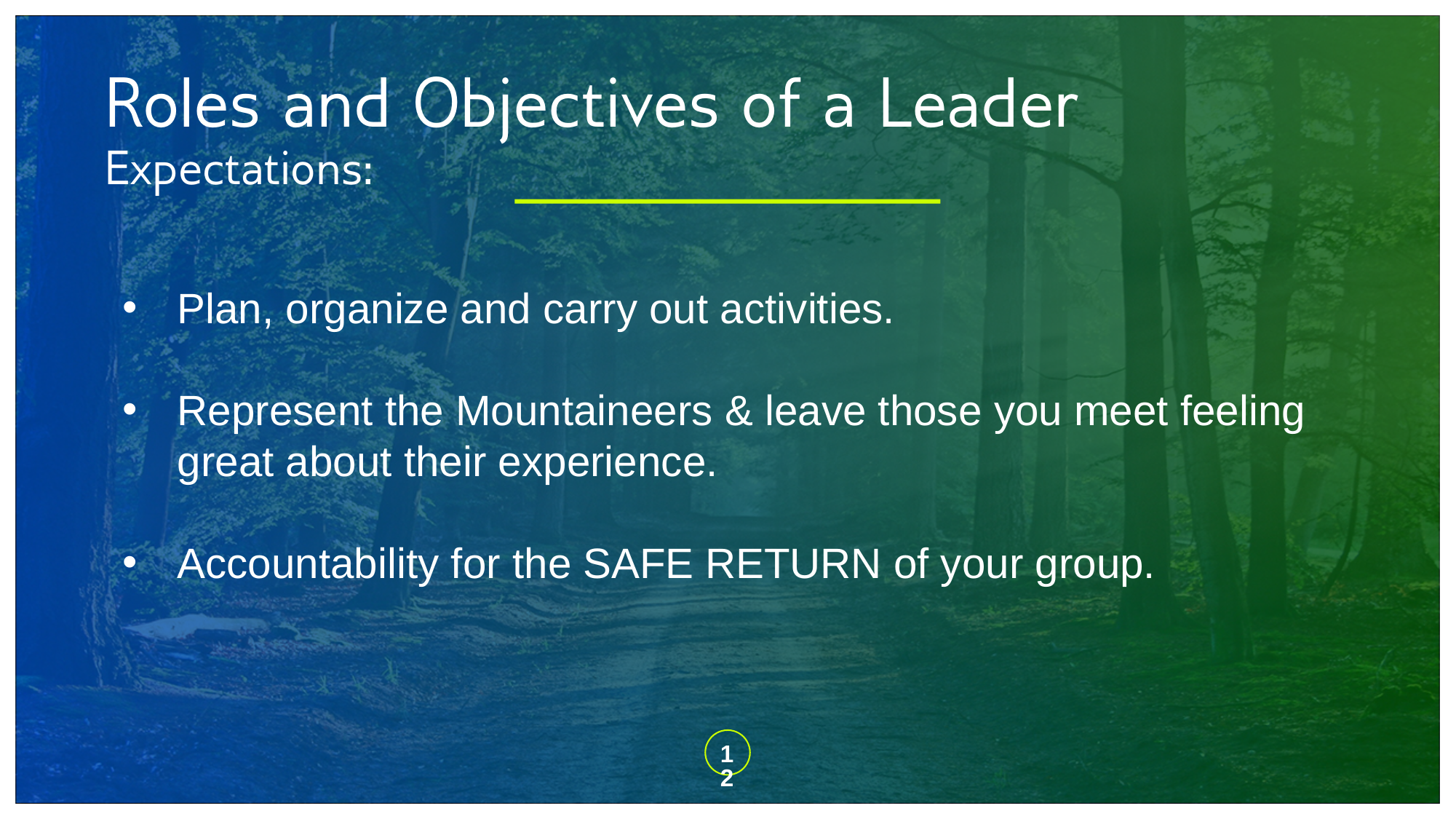

# Roles and Objectives of a Leader Expectations:
Plan, organize and carry out activities.

Represent the Mountaineers & leave those you meet feeling great about their experience.

Accountability for the SAFE RETURN of your group.
12